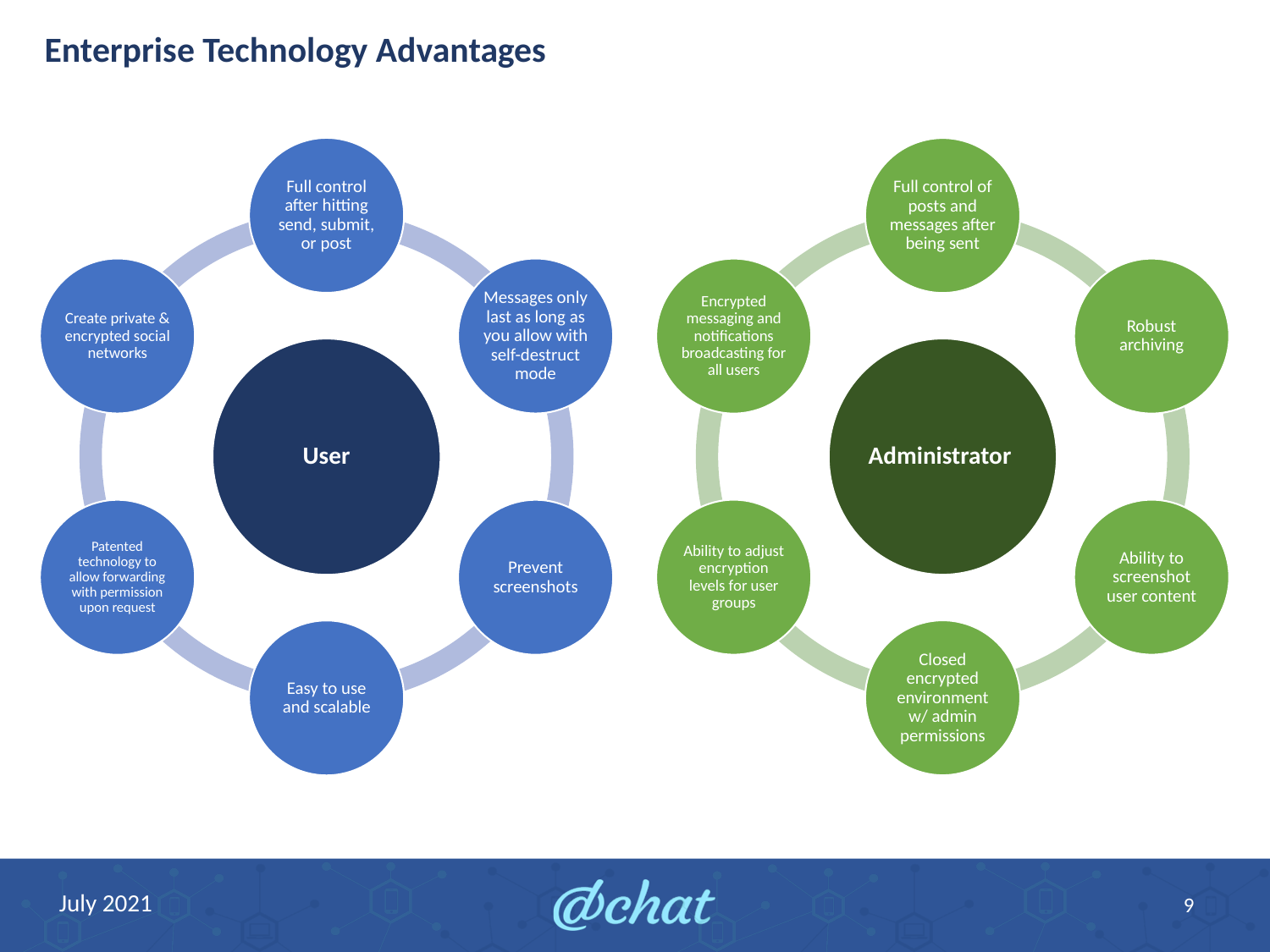

# Enterprise Technology Advantages
User
Full control after hitting send, submit, or post
Messages only last as long as you allow with self-destruct mode
Prevent screenshots
Easy to use and scalable
Patented technology to allow forwarding with permission upon request
Create private & encrypted social networks
Administrator
Full control of posts and messages after being sent
Robust archiving
Ability to screenshot user content
Closed encrypted environment w/ admin permissions
Ability to adjust encryption levels for user groups
Encrypted messaging and notifications broadcasting for all users
9